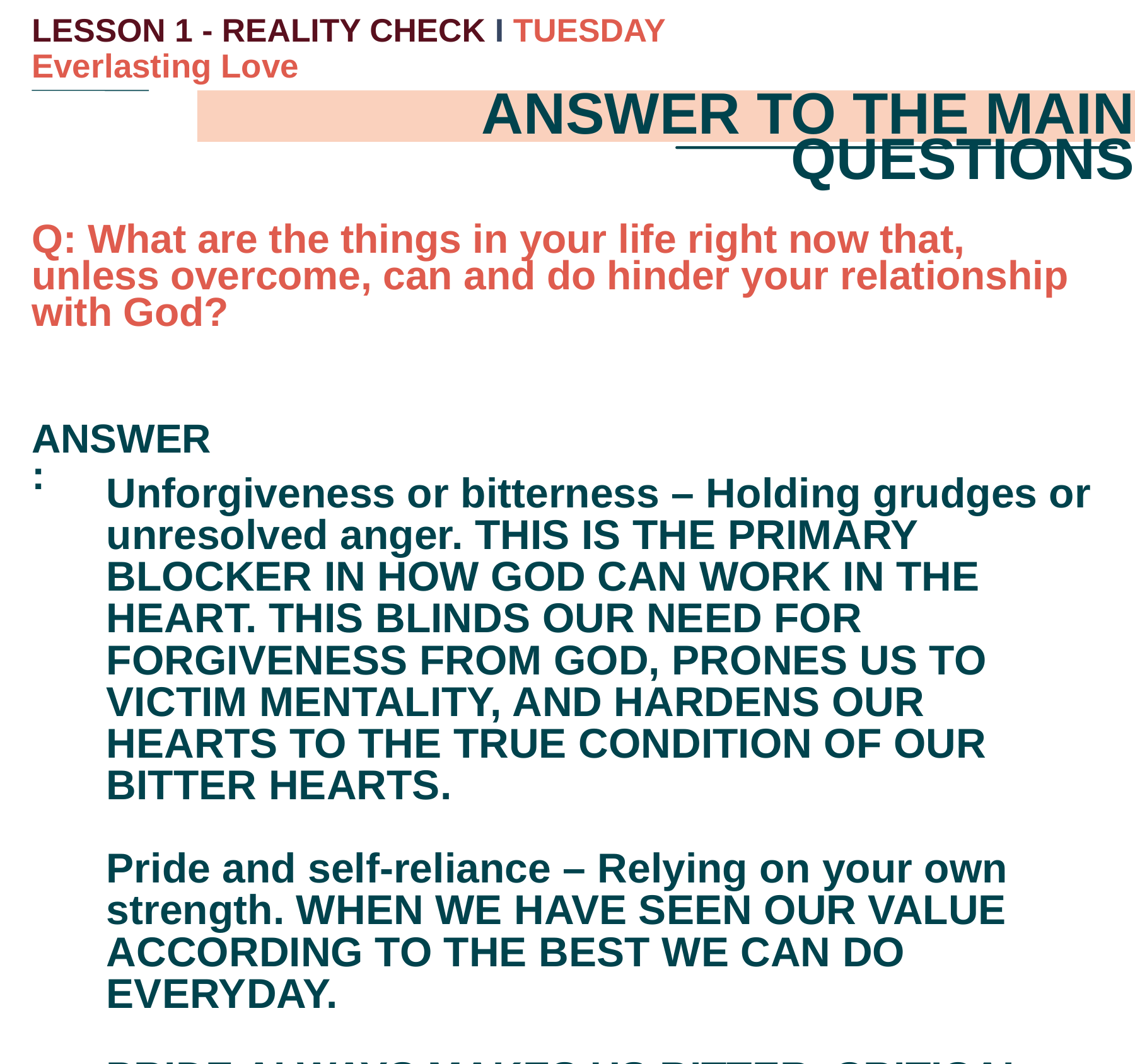

LESSON 1 - REALITY CHECK I TUESDAY
Everlasting Love

ANSWER TO THE MAIN QUESTIONS

Q: What are the things in your life right now that, unless overcome, can and do hinder your relationship with God?
ANSWER:
Unforgiveness or bitterness – Holding grudges or unresolved anger. THIS IS THE PRIMARY BLOCKER IN HOW GOD CAN WORK IN THE HEART. THIS BLINDS OUR NEED FOR FORGIVENESS FROM GOD, PRONES US TO VICTIM MENTALITY, AND HARDENS OUR HEARTS TO THE TRUE CONDITION OF OUR BITTER HEARTS.

Pride and self-reliance – Relying on your own strength. WHEN WE HAVE SEEN OUR VALUE ACCORDING TO THE BEST WE CAN DO EVERYDAY.

PRIDE ALWAYS MAKES US BITTER, CRITICAL, AND RESENTFUL.